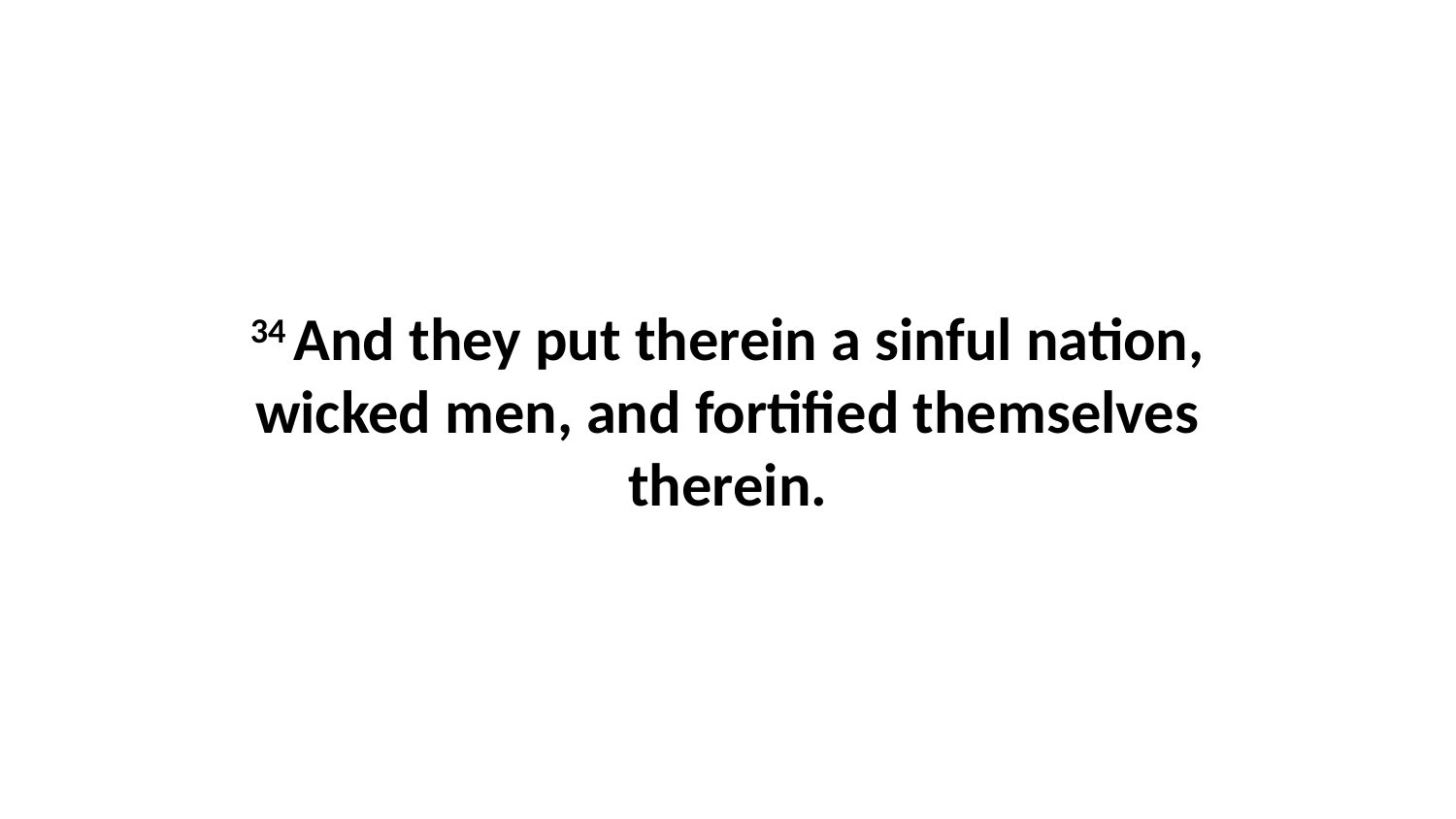

34 And they put therein a sinful nation, wicked men, and fortified themselves therein.